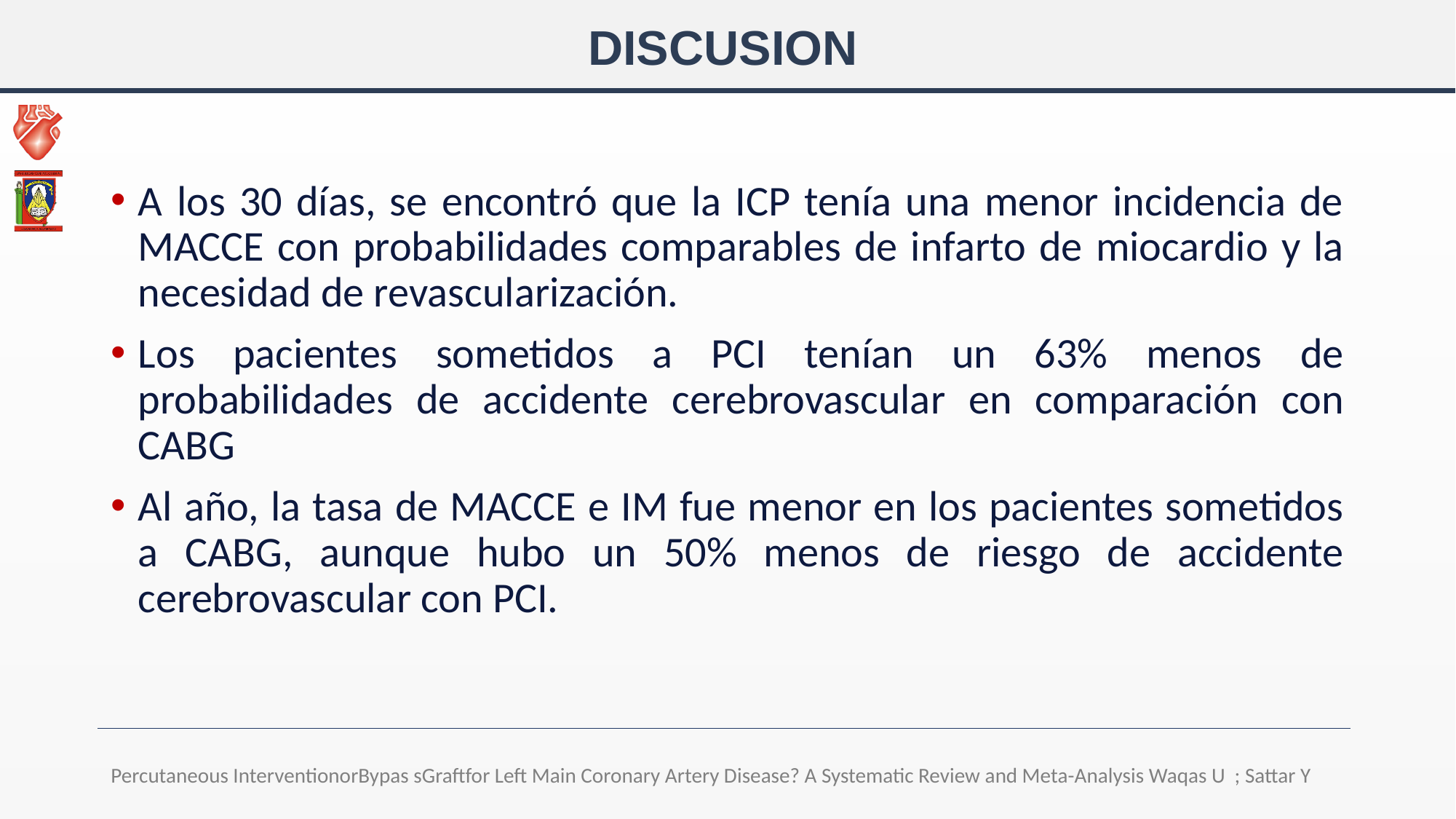

# DISCUSION
A los 30 días, se encontró que la ICP tenía una menor incidencia de MACCE con probabilidades comparables de infarto de miocardio y la necesidad de revascularización.
Los pacientes sometidos a PCI tenían un 63% menos de probabilidades de accidente cerebrovascular en comparación con CABG
Al año, la tasa de MACCE e IM fue menor en los pacientes sometidos a CABG, aunque hubo un 50% menos de riesgo de accidente cerebrovascular con PCI.
Percutaneous InterventionorBypas sGraftfor Left Main Coronary Artery Disease? A Systematic Review and Meta-Analysis Waqas U  ; Sattar Y